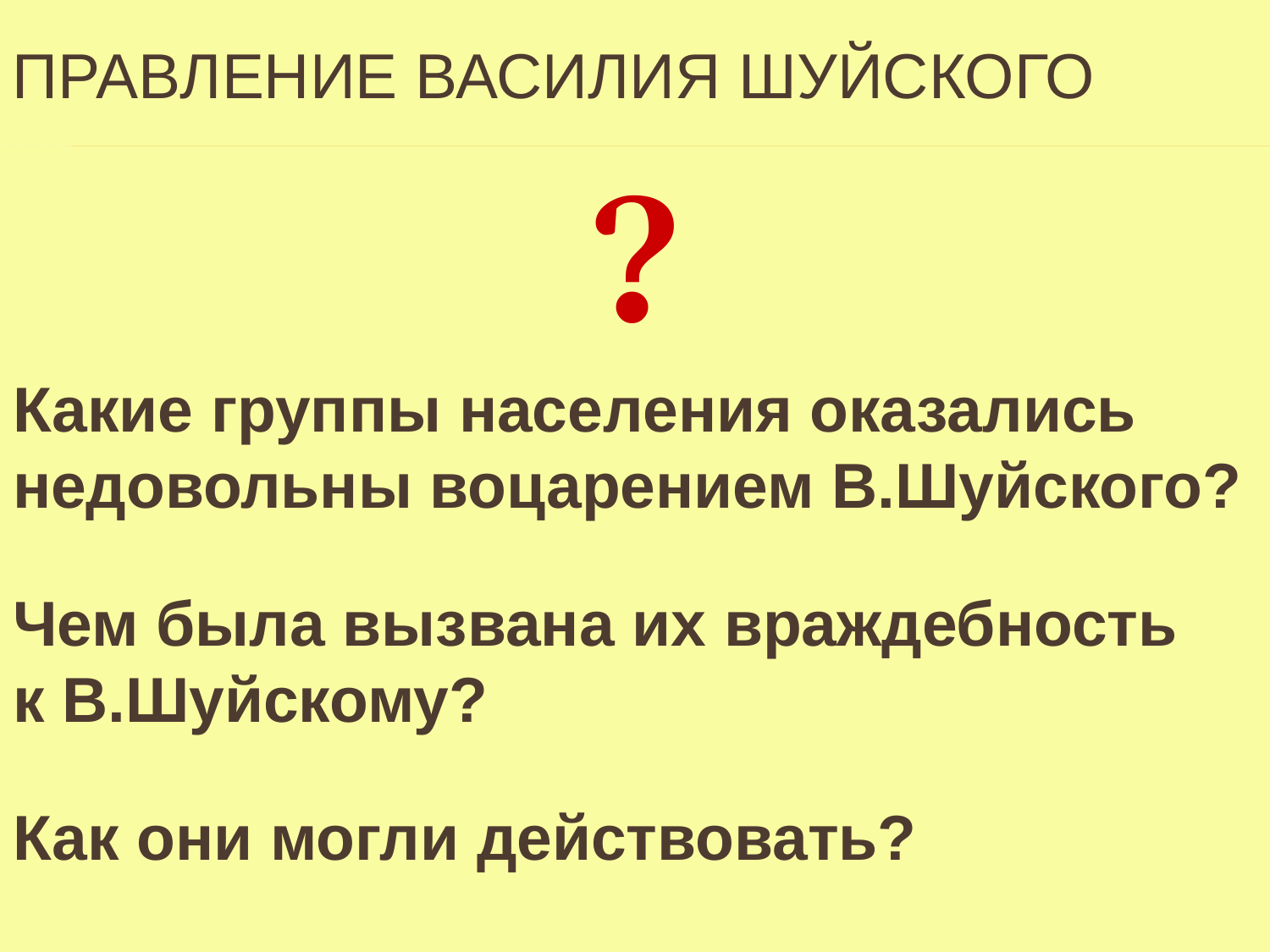

# Правление Василия Шуйского
?
Какие группы населения оказались недовольны воцарением В.Шуйского?

Чем была вызвана их враждебность
к В.Шуйскому?

Как они могли действовать?